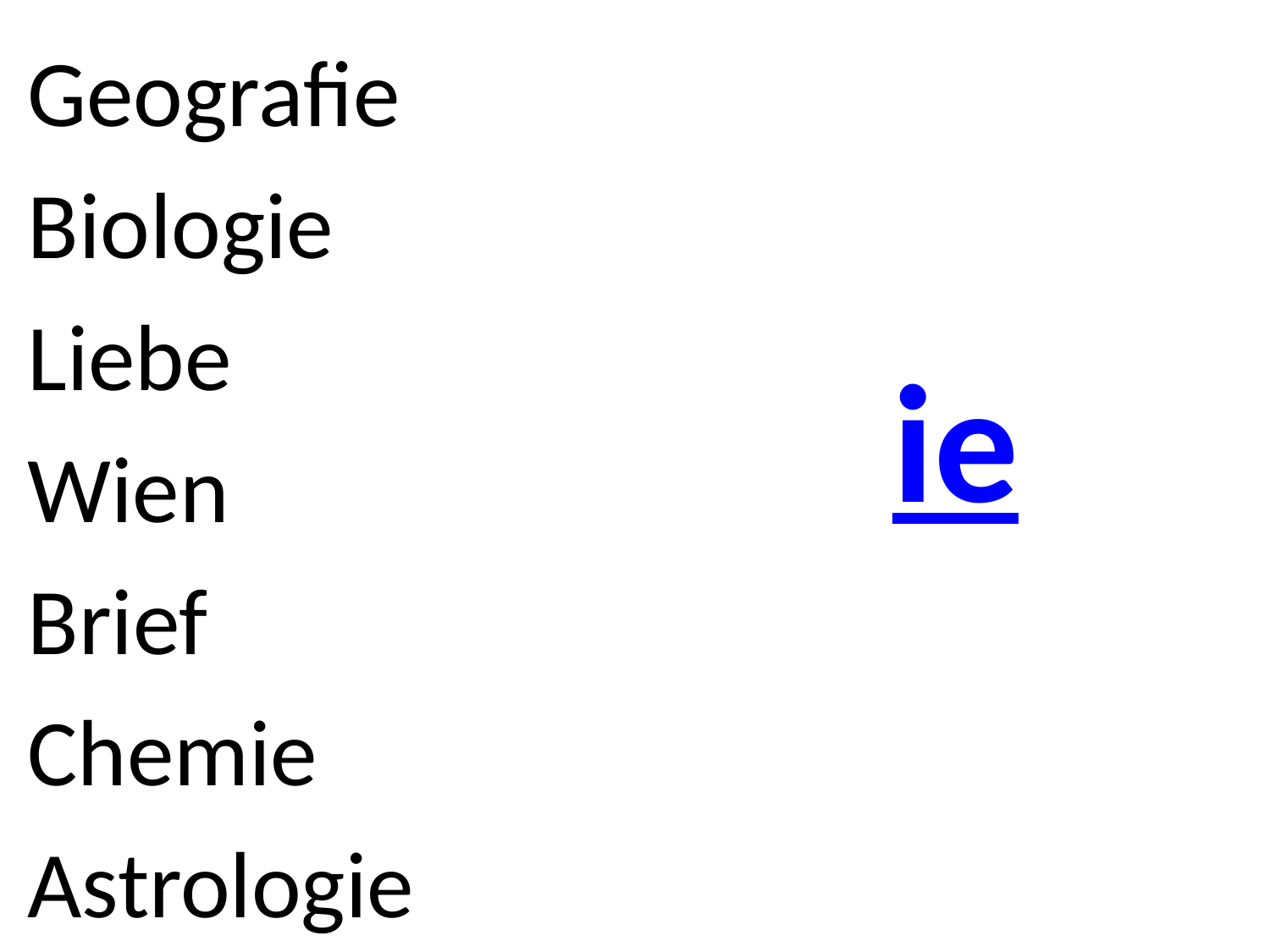

Geografie
Biologie
Liebe
Wien
Brief
Chemie
Astrologie

# ie